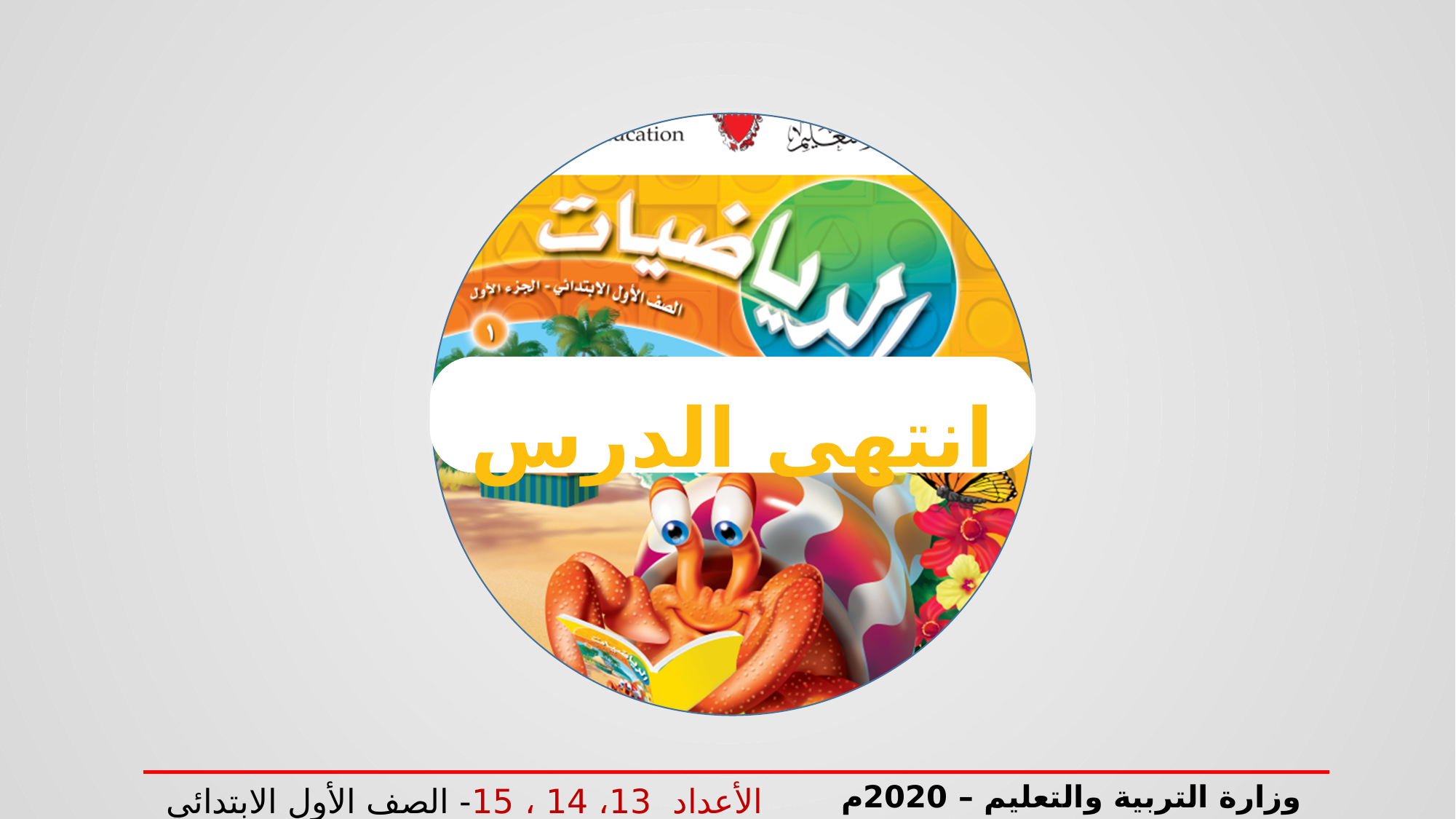

انتهى الدرس
وزارة التربية والتعليم – 2020م
الأعداد  13، 14 ، 15- الصف الأول الابتدائي